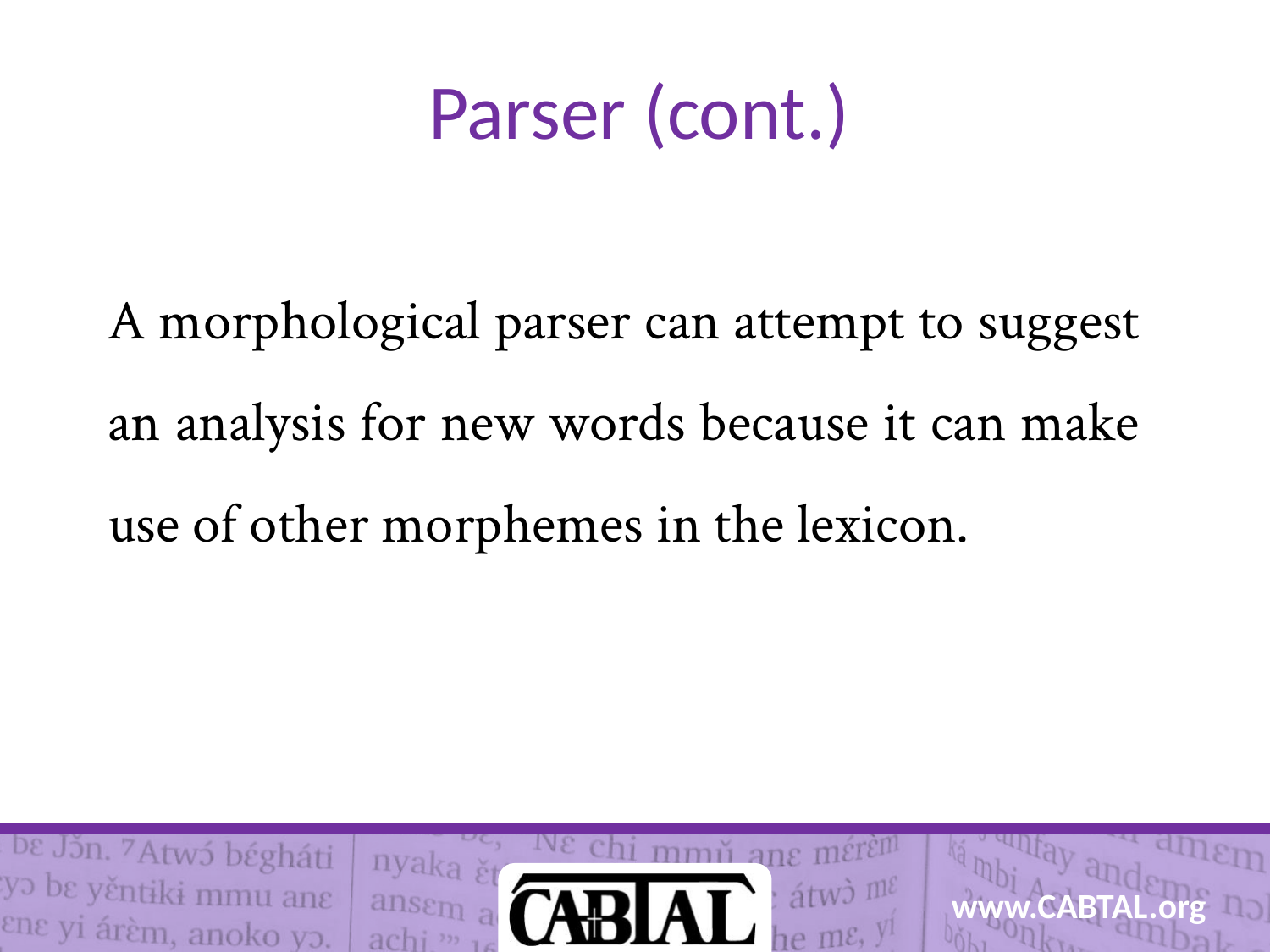

# Parser (cont.)
A morphological parser can attempt to suggest an analysis for new words because it can make use of other morphemes in the lexicon.